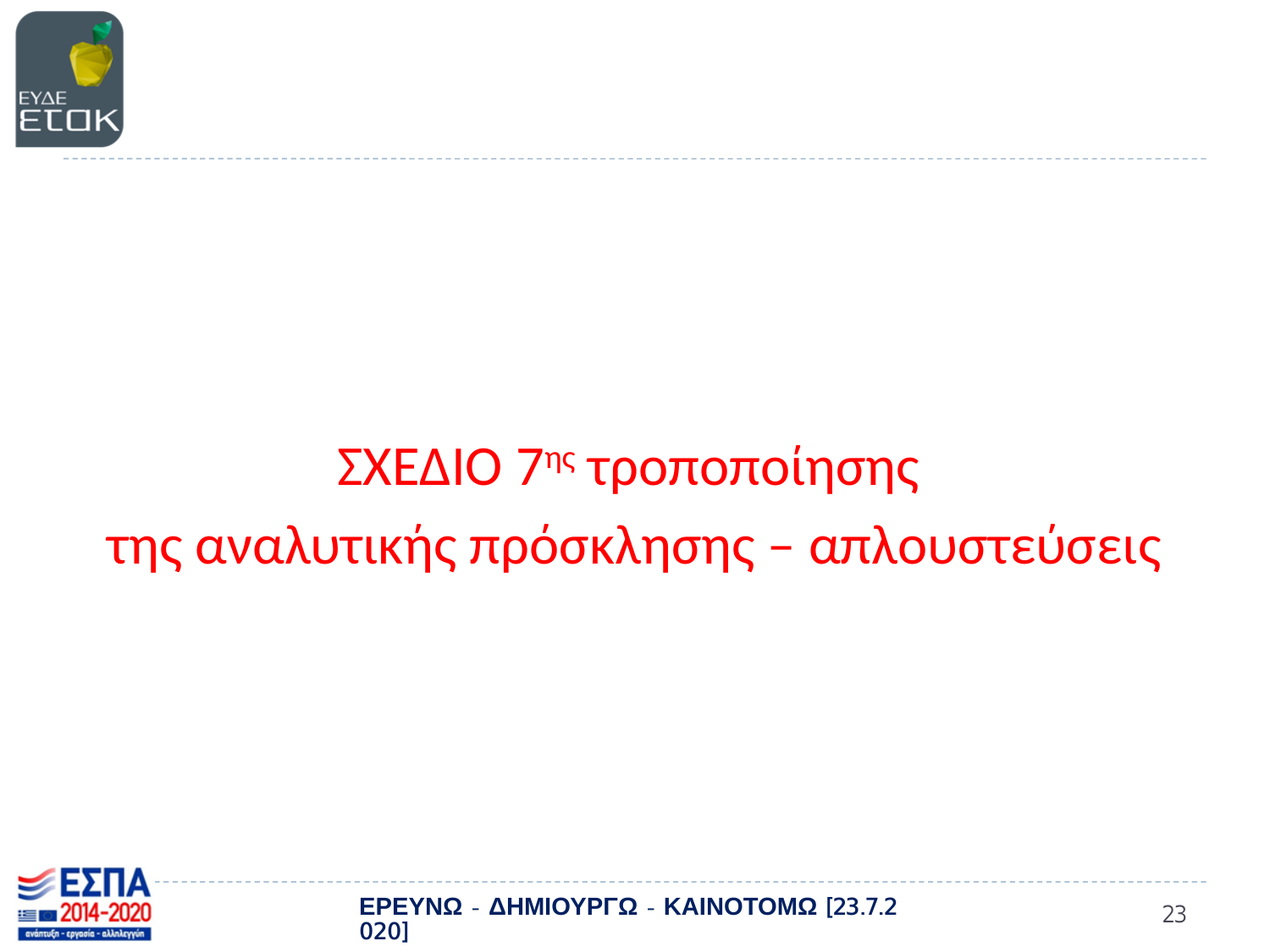

ΣΧΕΔΙΟ 7ης τροποποίησης
της αναλυτικής πρόσκλησης – απλουστεύσεις
ΕΡΕΥΝΩ - ΔΗΜΙΟΥΡΓΩ - ΚΑΙΝΟΤΟΜΩ [23.7.2020]
23